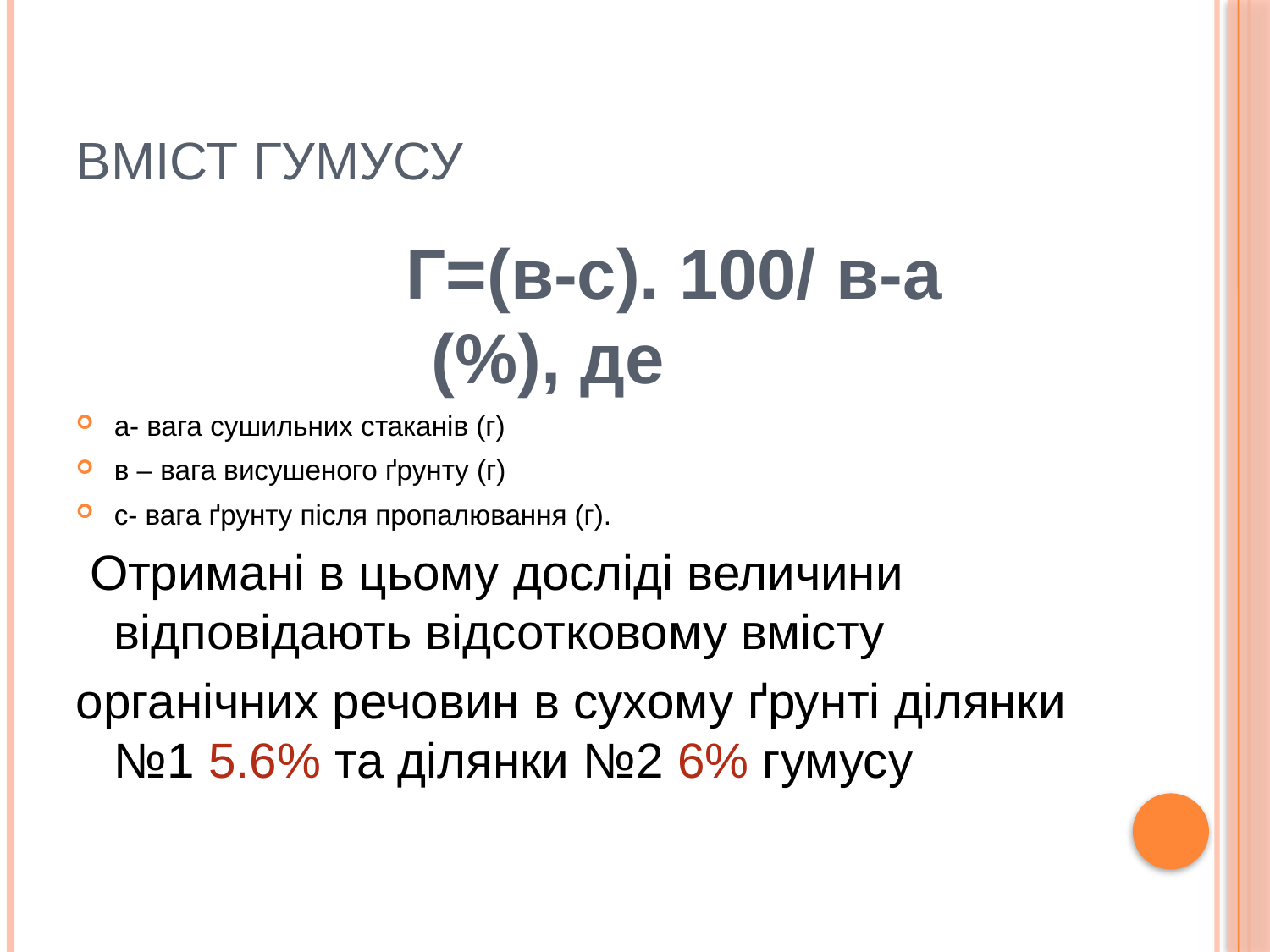

# Вміст гумусу
Г=(в-с). 100/ в-а (%), де
а- вага сушильних стаканів (г)
в – вага висушеного ґрунту (г)
с- вага ґрунту після пропалювання (г).
 Отримані в цьому досліді величини відповідають відсотковому вмісту
органічних речовин в сухому ґрунті ділянки №1 5.6% та ділянки №2 6% гумусу